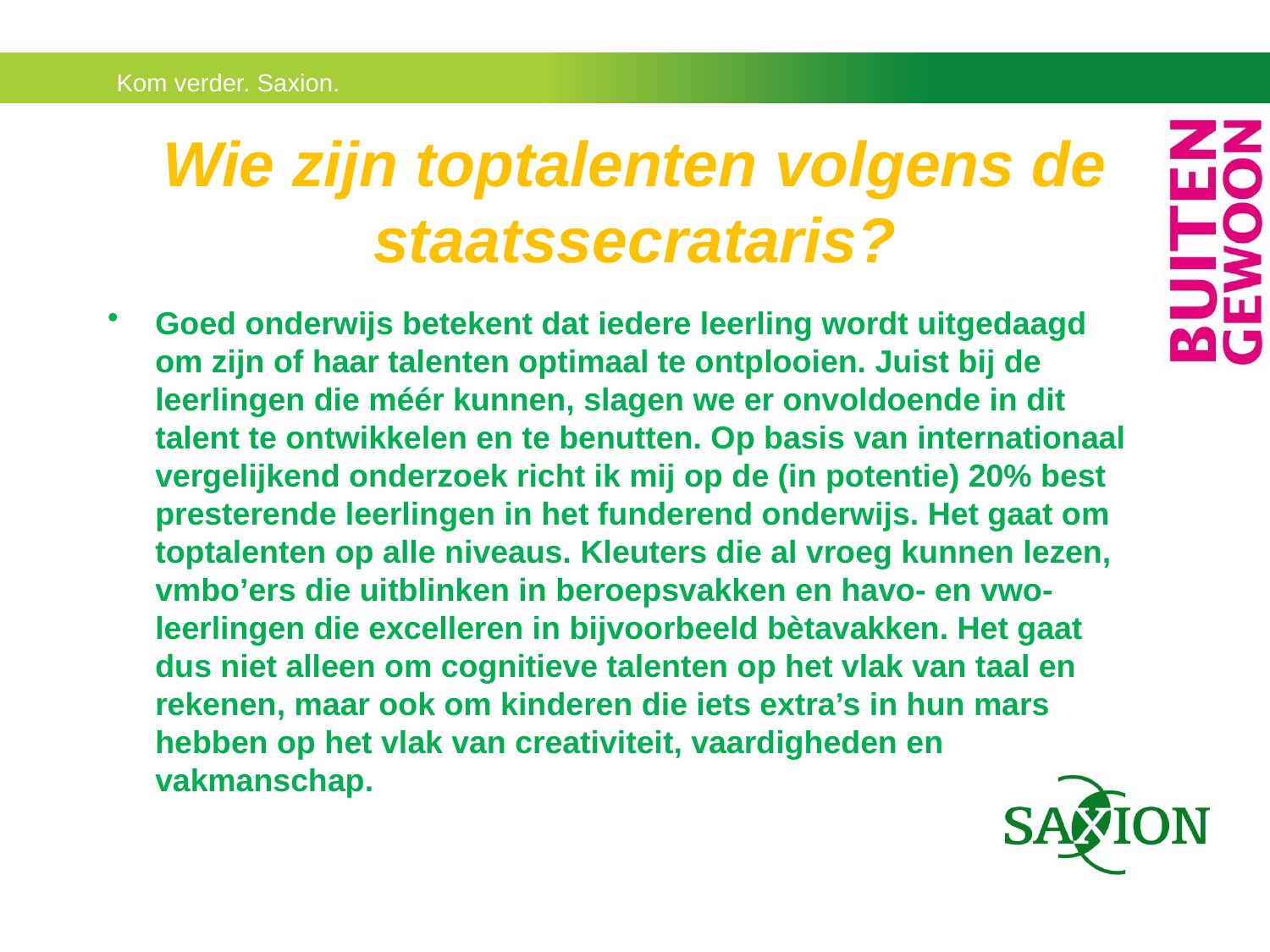

# Wie zijn toptalenten volgens de staatssecrataris?
Goed onderwijs betekent dat iedere leerling wordt uitgedaagd om zijn of haar talenten optimaal te ontplooien. Juist bij de leerlingen die méér kunnen, slagen we er onvoldoende in dit talent te ontwikkelen en te benutten. Op basis van internationaal vergelijkend onderzoek richt ik mij op de (in potentie) 20% best presterende leerlingen in het funderend onderwijs. Het gaat om toptalenten op alle niveaus. Kleuters die al vroeg kunnen lezen, vmbo’ers die uitblinken in beroepsvakken en havo- en vwo-leerlingen die excelleren in bijvoorbeeld bètavakken. Het gaat dus niet alleen om cognitieve talenten op het vlak van taal en rekenen, maar ook om kinderen die iets extra’s in hun mars hebben op het vlak van creativiteit, vaardigheden en vakmanschap.